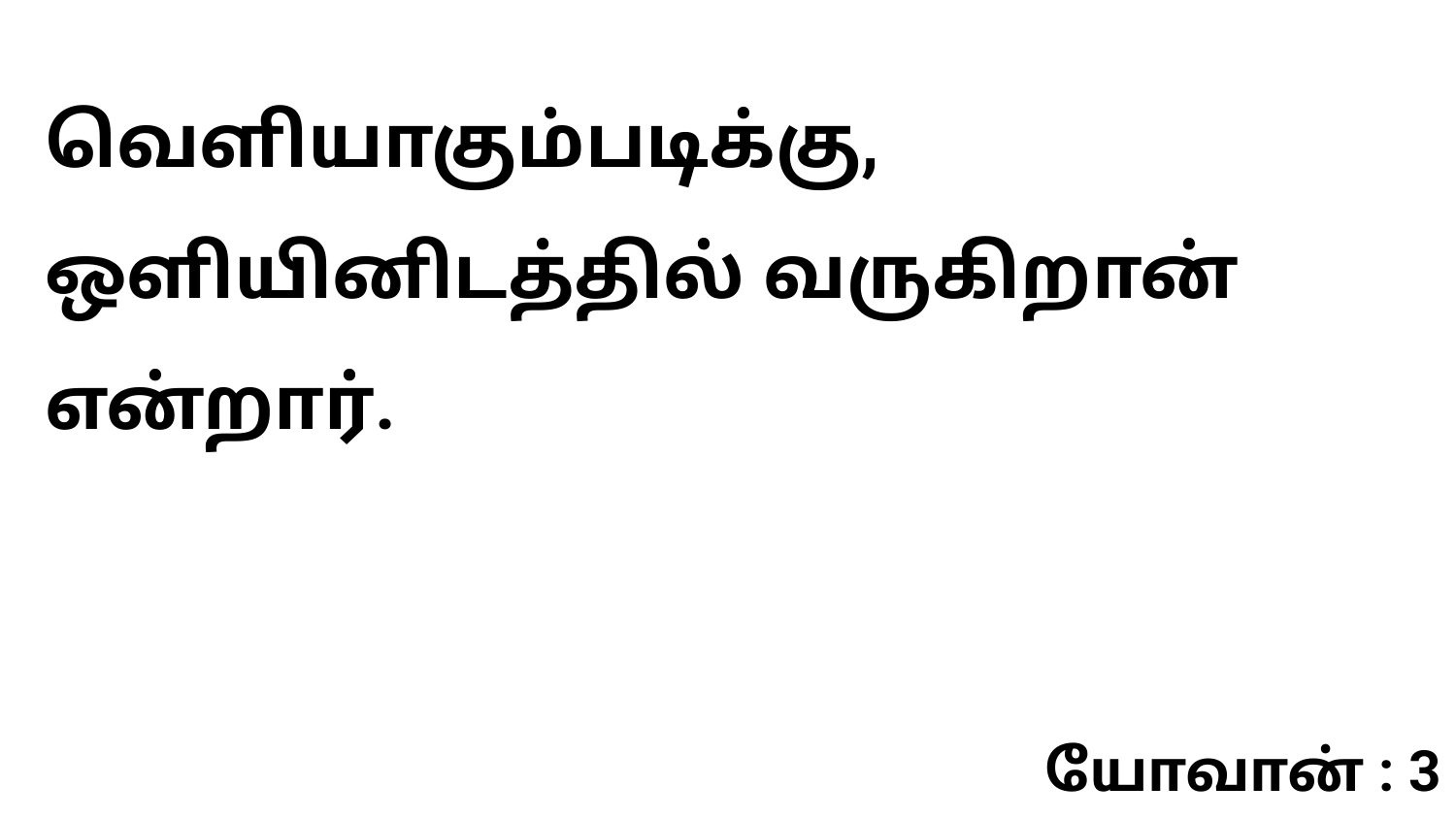

வெளியாகும்படிக்கு, ஒளியினிடத்தில் வருகிறான் என்றார்.
யோவான் : 3